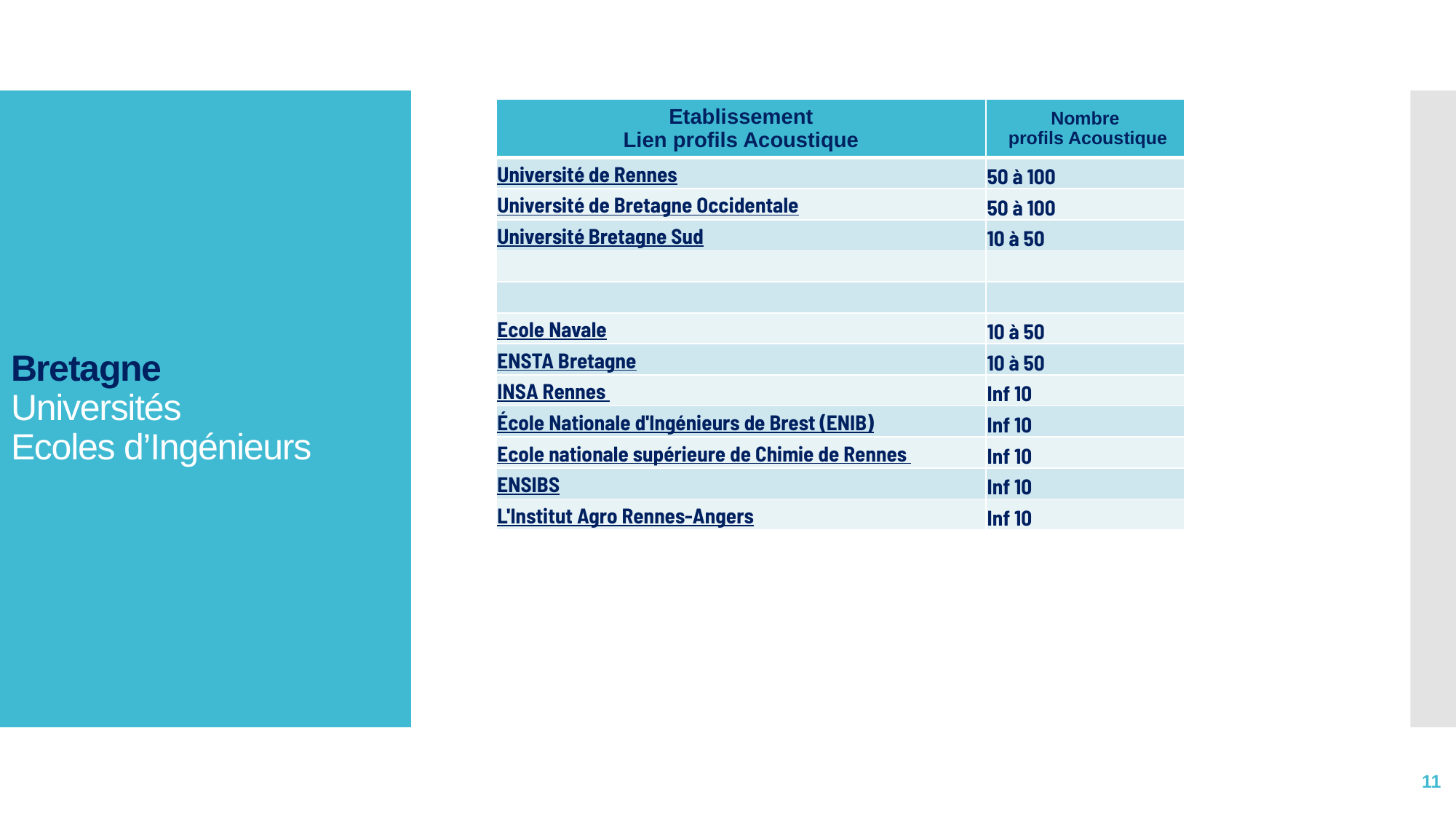

| Etablissement Lien profils Acoustique | Nombre profils Acoustique |
| --- | --- |
| Université de Rennes | 50 à 100 |
| Université de Bretagne Occidentale | 50 à 100 |
| Université Bretagne Sud | 10 à 50 |
|  |  |
|  |  |
| Ecole Navale | 10 à 50 |
| ENSTA Bretagne | 10 à 50 |
| INSA Rennes | Inf 10 |
| École Nationale d'Ingénieurs de Brest (ENIB) | Inf 10 |
| Ecole nationale supérieure de Chimie de Rennes | Inf 10 |
| ENSIBS | Inf 10 |
| L'Institut Agro Rennes-Angers | Inf 10 |
# Bretagne Universités Ecoles d’Ingénieurs
11